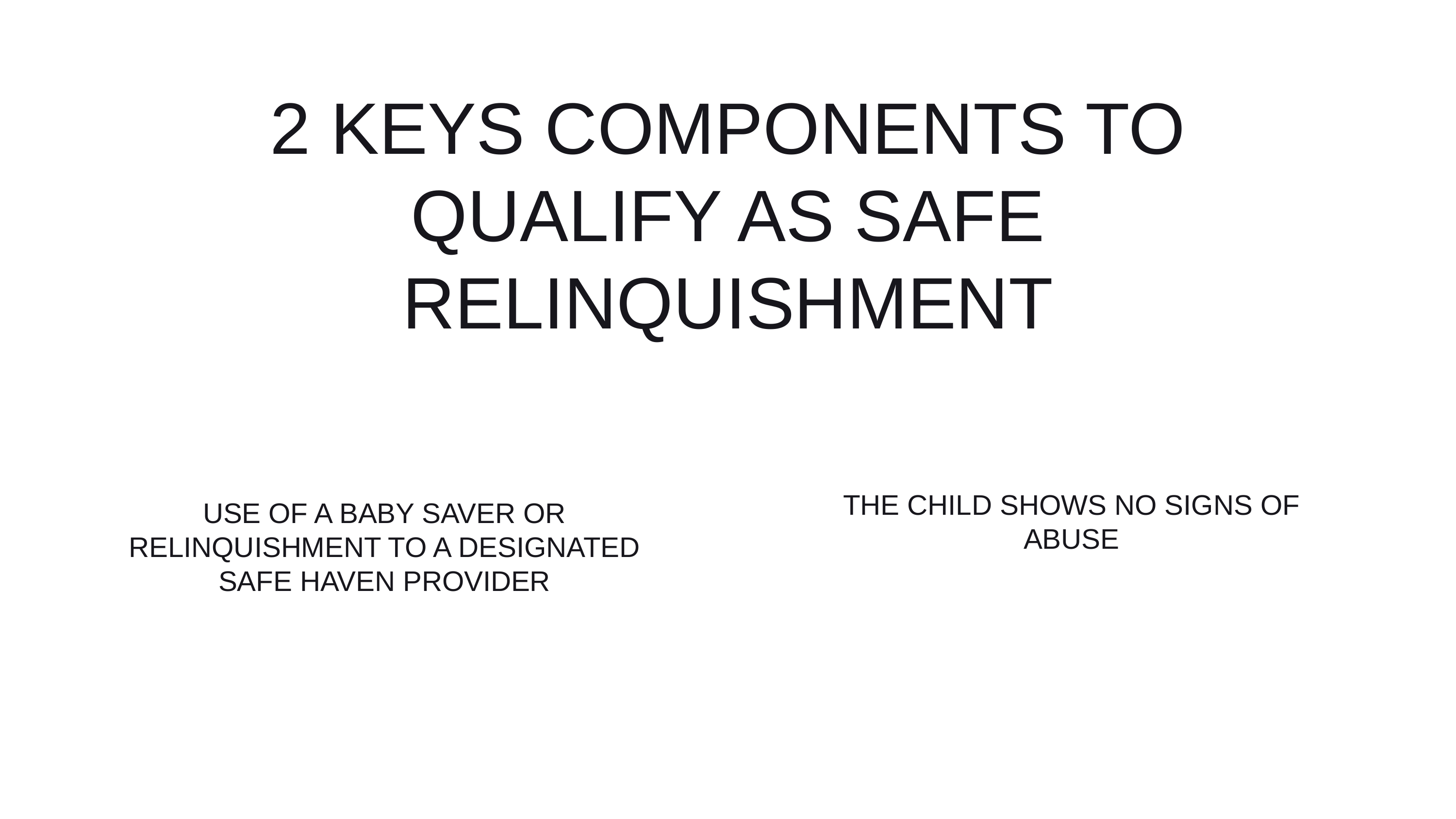

2 KEYS COMPONENTS TO QUALIFY AS SAFE RELINQUISHMENT

USE OF A BABY SAVER OR RELINQUISHMENT TO A DESIGNATED SAFE HAVEN PROVIDER

THE CHILD SHOWS NO SIGNS OF ABUSE